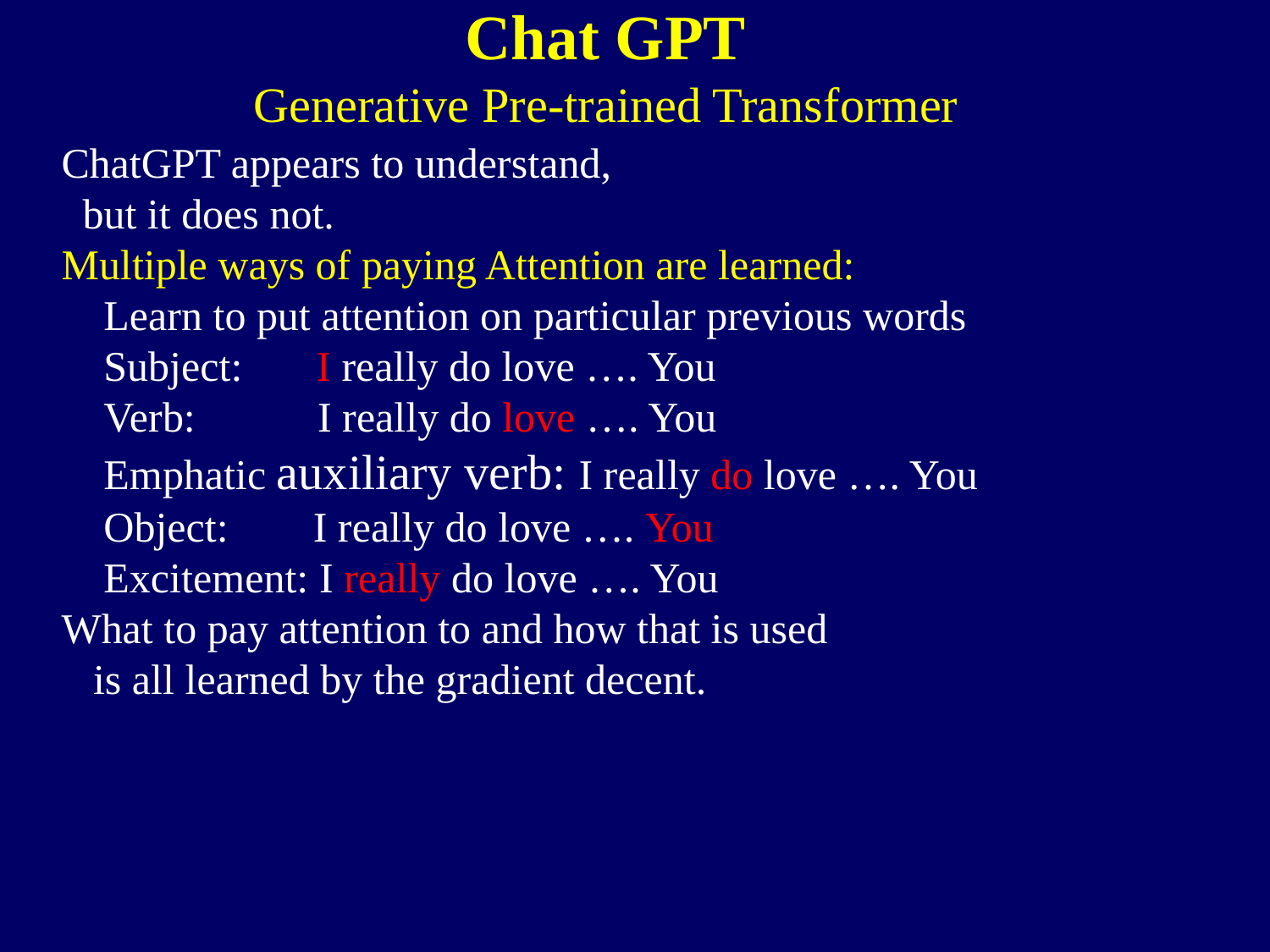

Chat GPT
Generative Pre-trained Transformer
ChatGPT appears to understand,
  but it does not.
Multiple ways of paying Attention are learned:
    Learn to put attention on particular previous words
    Subject:       I really do love …. You
    Verb:            I really do love …. You
    Emphatic auxiliary verb: I really do love …. You
    Object:        I really do love …. You
    Excitement: I really do love …. You
What to pay attention to and how that is used
   is all learned by the gradient decent.